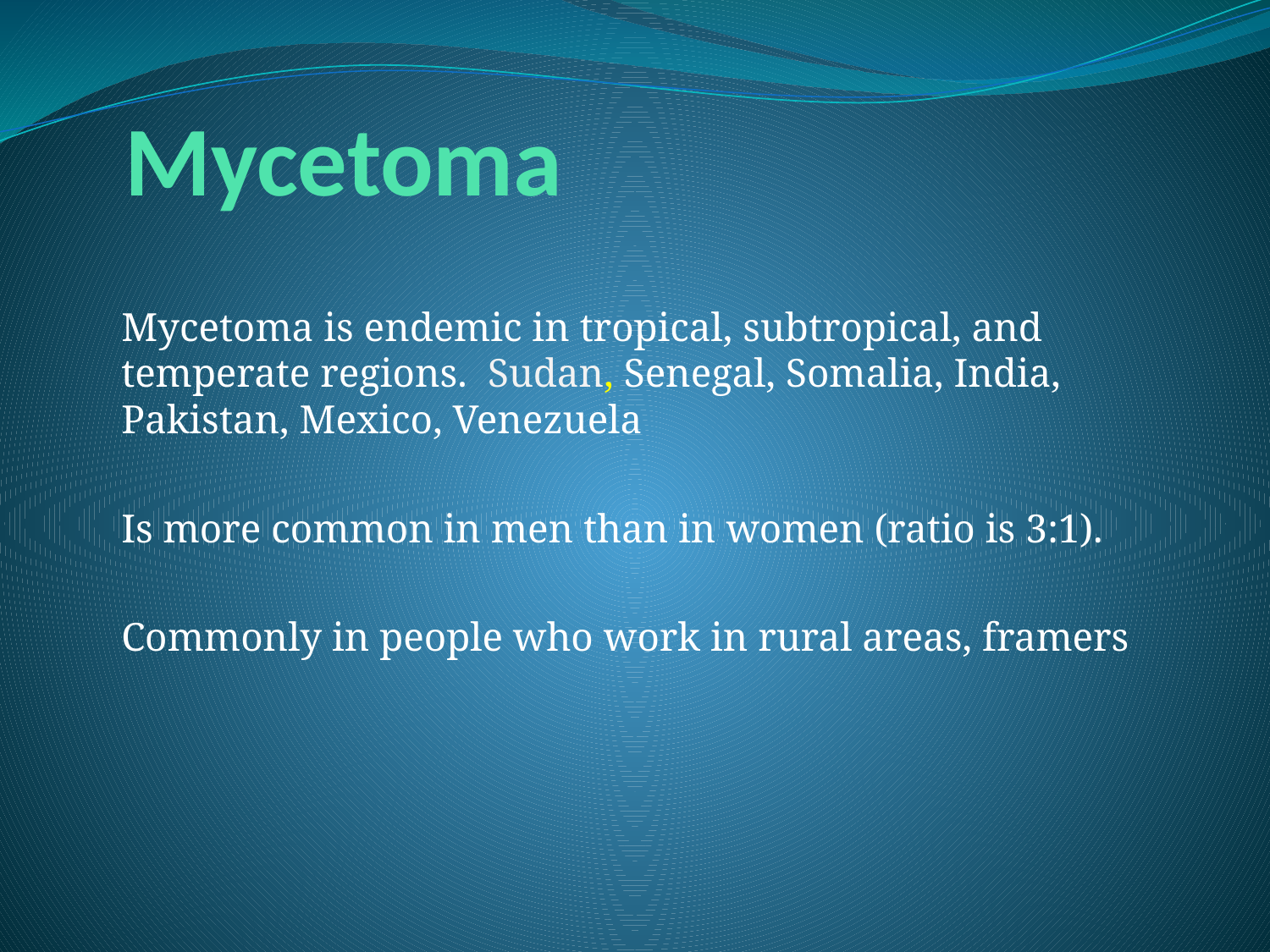

# Mycetoma
Mycetoma is endemic in tropical, subtropical, and temperate regions.  Sudan, Senegal, Somalia, India, Pakistan, Mexico, Venezuela

Is more common in men than in women (ratio is 3:1).

Commonly in people who work in rural areas, framers